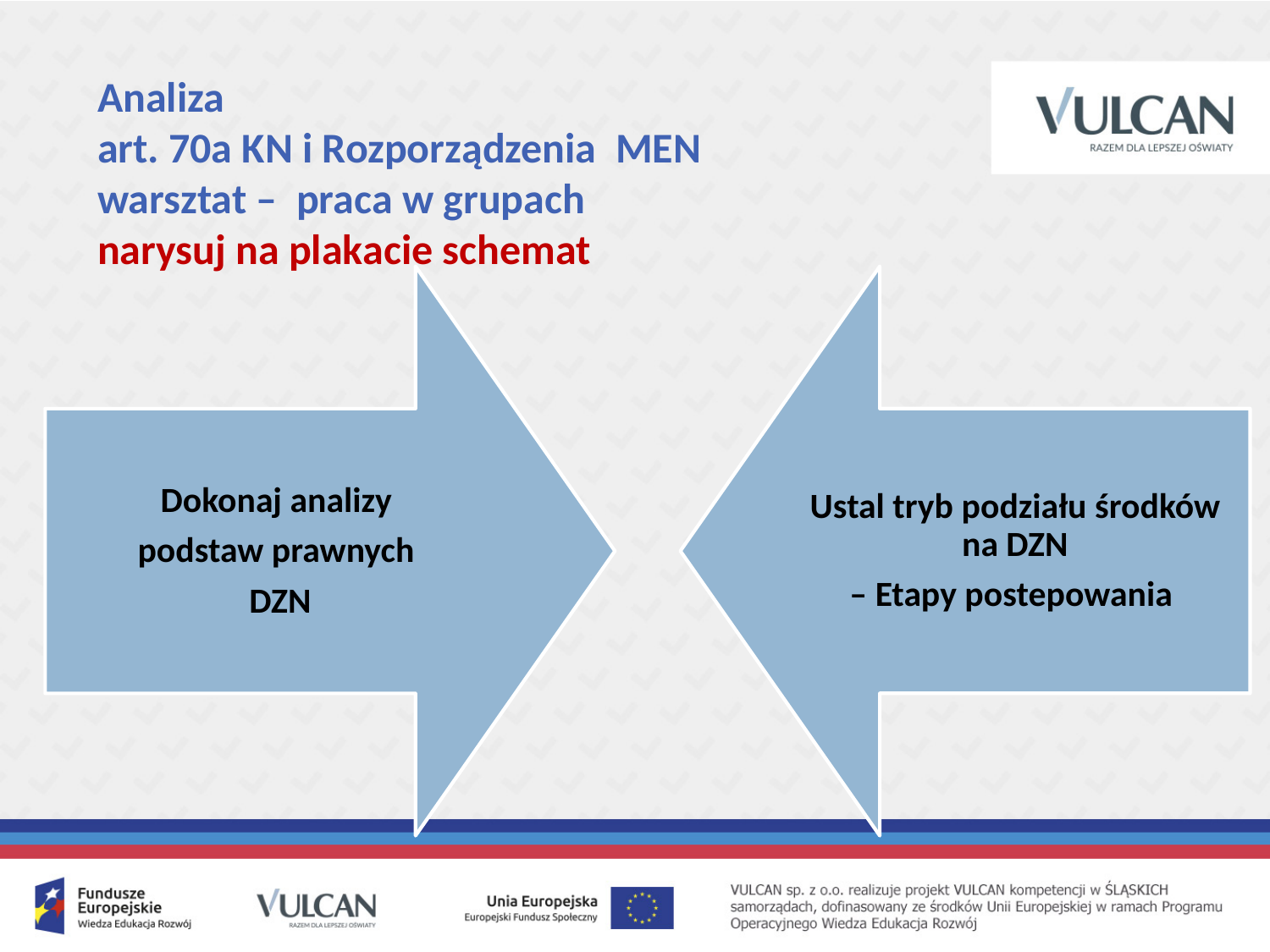

# Analiza art. 70a KN i Rozporządzenia  MEN warsztat –  praca w grupach narysuj na plakacie schemat

Dokonaj analizy
podstaw prawnych
DZN
Ustal tryb podziału środków na DZN
 – Etapy postepowania